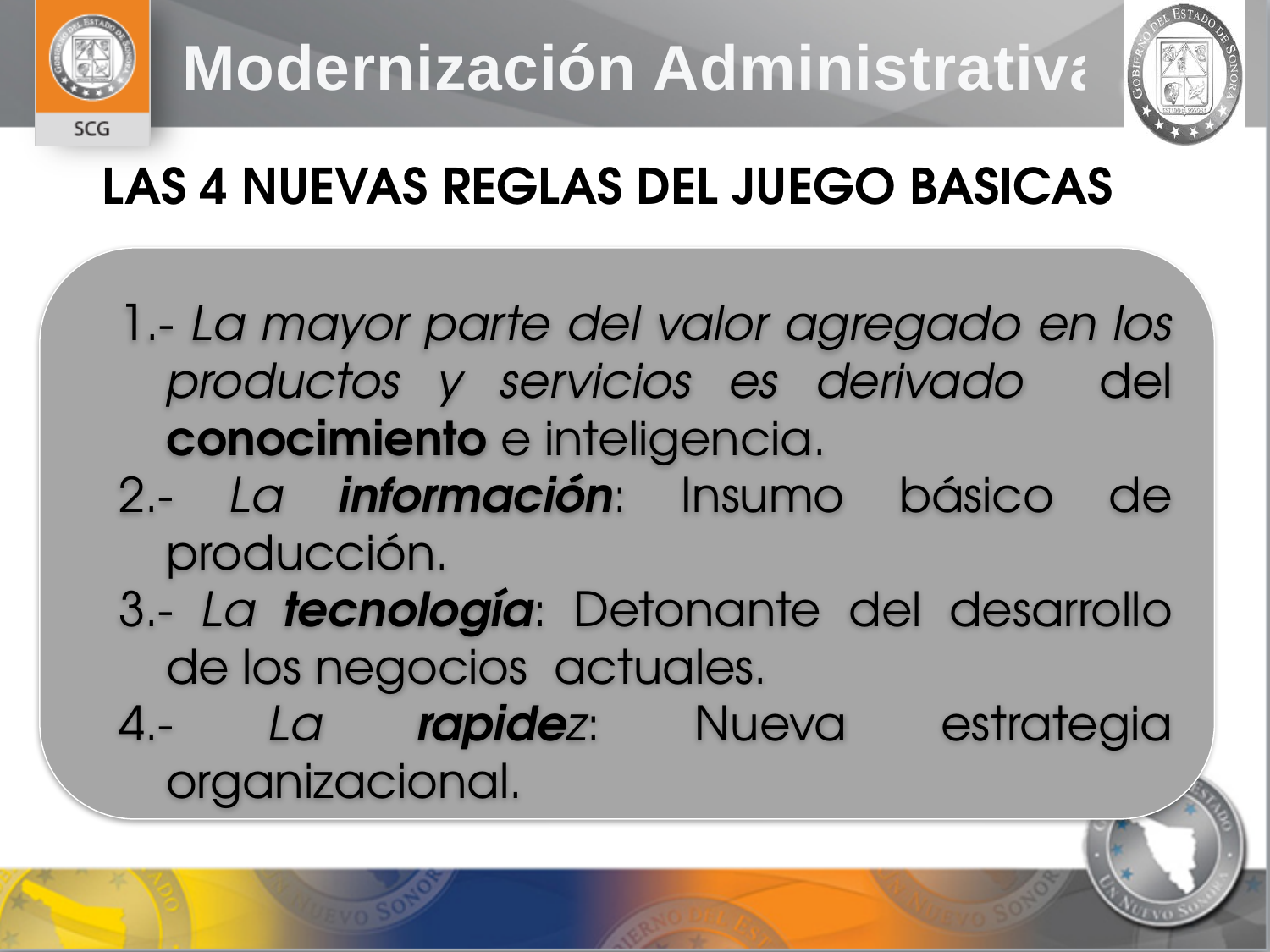

LAS 4 NUEVAS REGLAS DEL JUEGO BASICAS

1.- La mayor parte del valor agregado en los productos y servicios es derivado  del conocimiento e inteligencia.
2.- La información: Insumo básico de producción.
3.- La tecnología: Detonante del desarrollo de los negocios  actuales.
4.- La rapidez: Nueva estrategia organizacional.